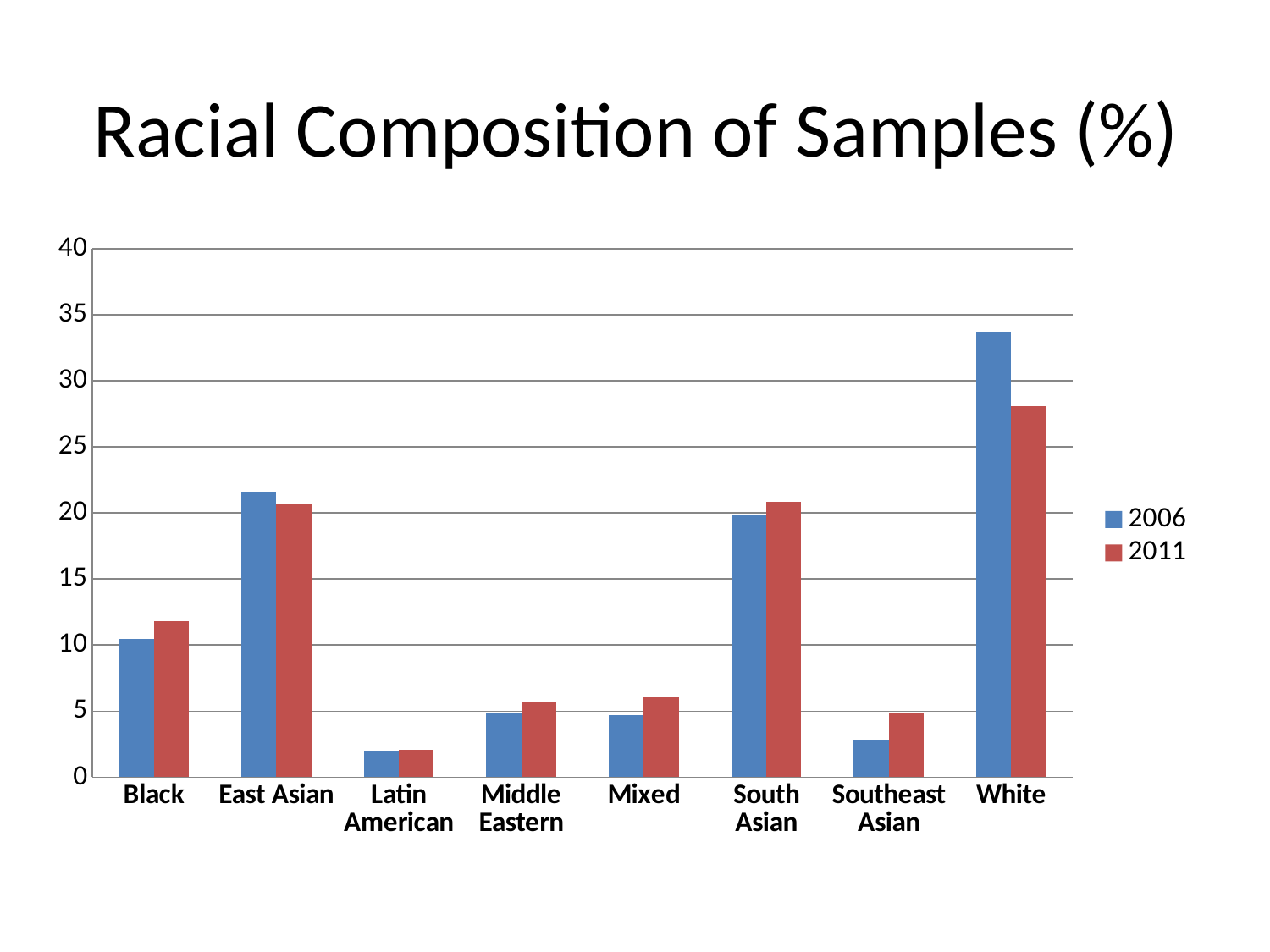

# Racial Composition of Samples (%)

### Chart

| Category | 2006 | 2011 |
|---|---|---|
| Black | 10.49 | 11.81 |
| East Asian | 21.59 | 20.69 |
| Latin American | 2.02 | 2.09 |
| Middle Eastern | 4.8 | 5.659999999999999 |
| Mixed | 4.7 | 6.02 |
| South Asian | 19.9 | 20.81 |
| Southeast Asian | 2.78 | 4.84 |
| White | 33.73000000000001 | 28.08 |